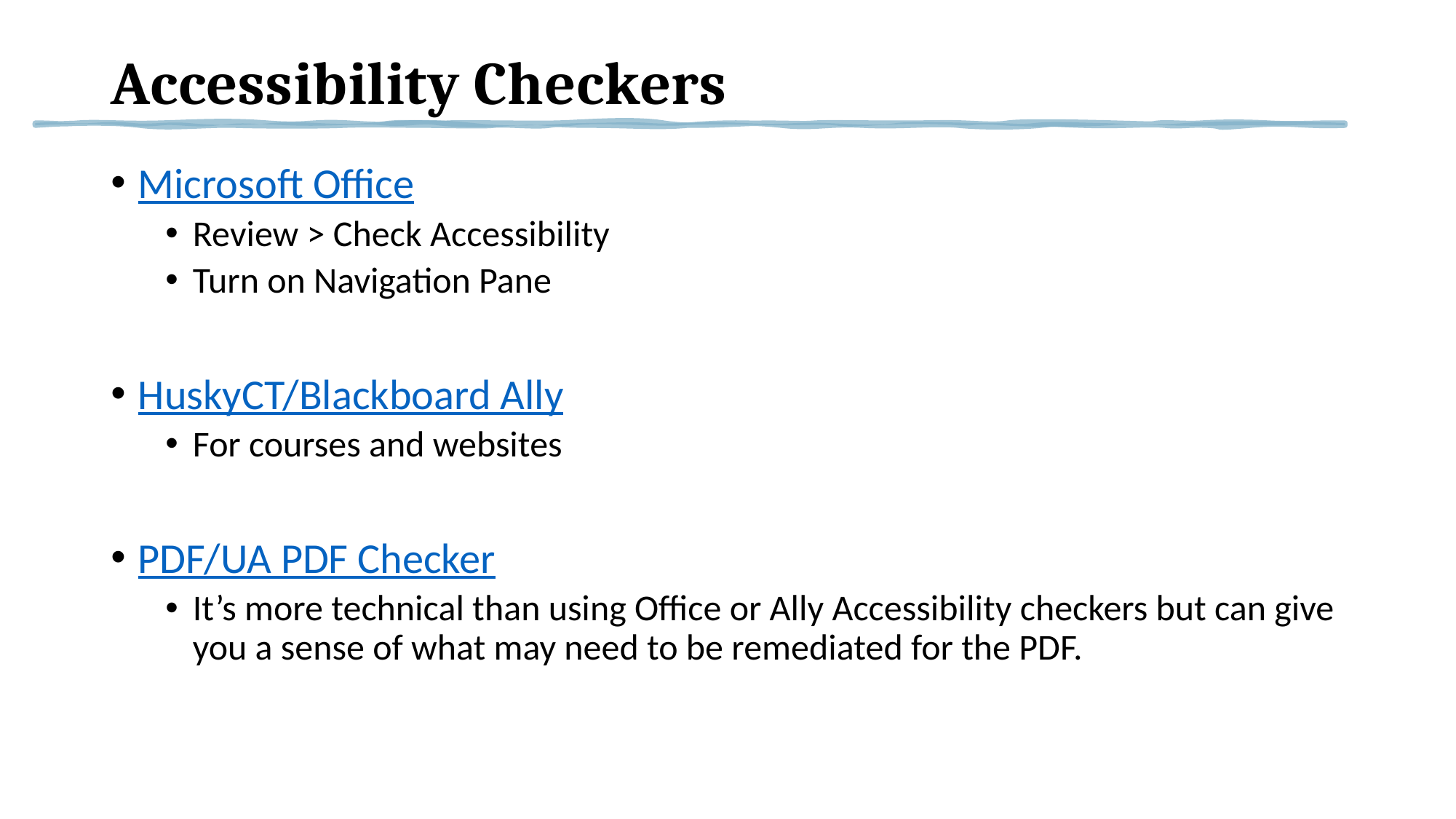

# Accessibility Checkers

Microsoft Office
Review > Check Accessibility
Turn on Navigation Pane
HuskyCT/Blackboard Ally
For courses and websites
PDF/UA PDF Checker
It’s more technical than using Office or Ally Accessibility checkers but can give you a sense of what may need to be remediated for the PDF.